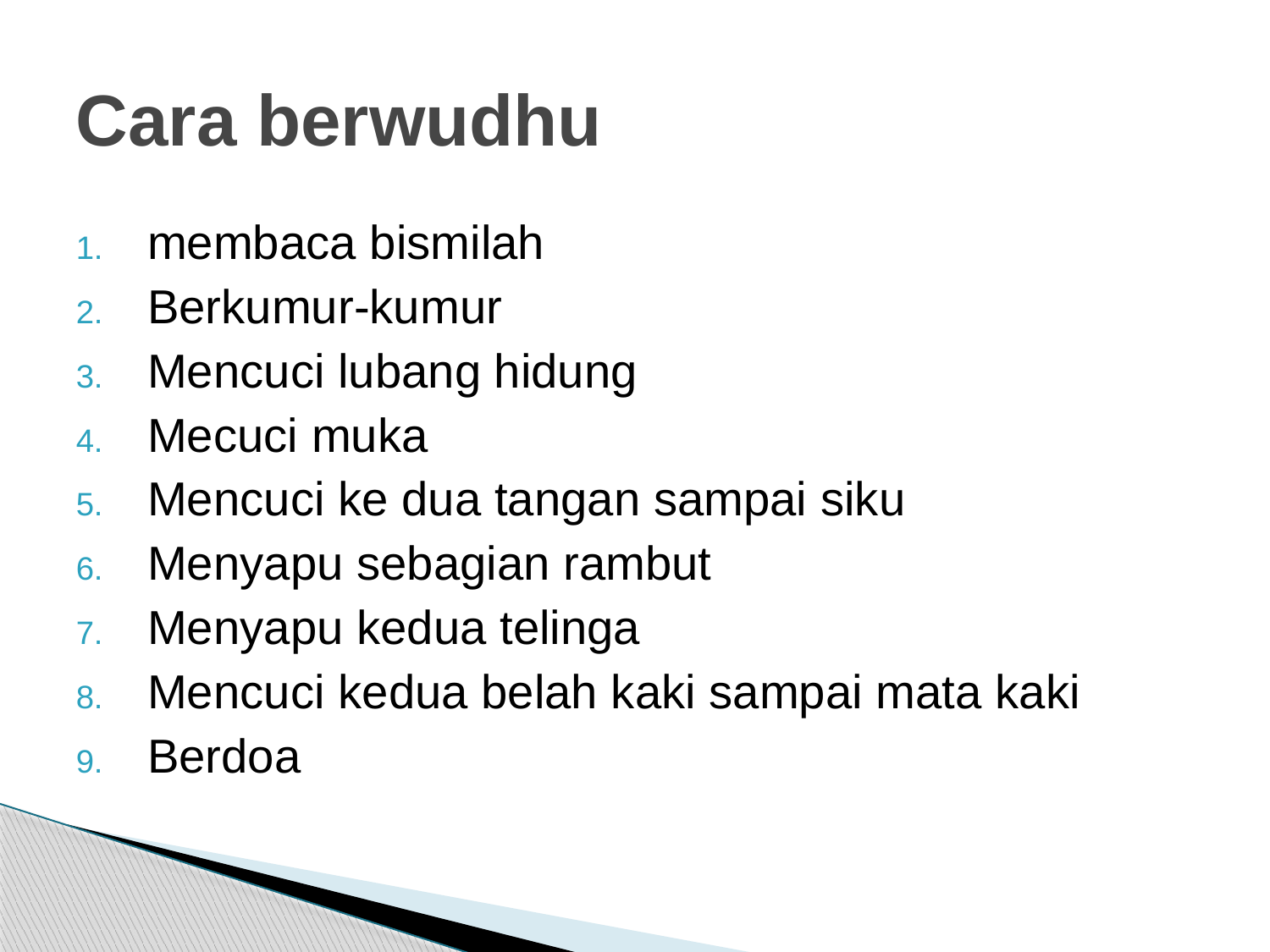

# Cara berwudhu
membaca bismilah
Berkumur-kumur
Mencuci lubang hidung
Mecuci muka
Mencuci ke dua tangan sampai siku
Menyapu sebagian rambut
Menyapu kedua telinga
Mencuci kedua belah kaki sampai mata kaki
Berdoa